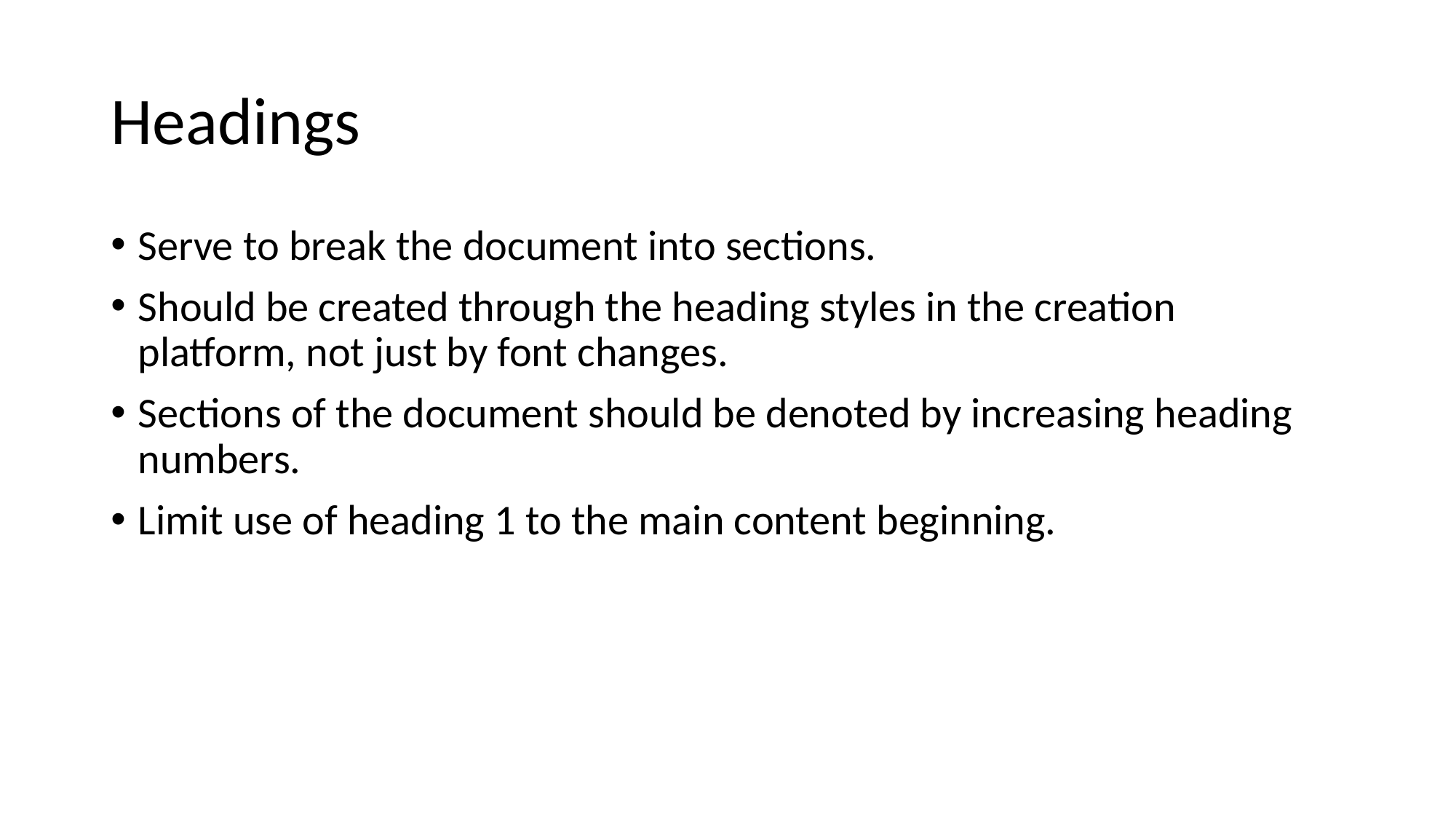

# Headings
Serve to break the document into sections.
Should be created through the heading styles in the creation platform, not just by font changes.
Sections of the document should be denoted by increasing heading numbers.
Limit use of heading 1 to the main content beginning.